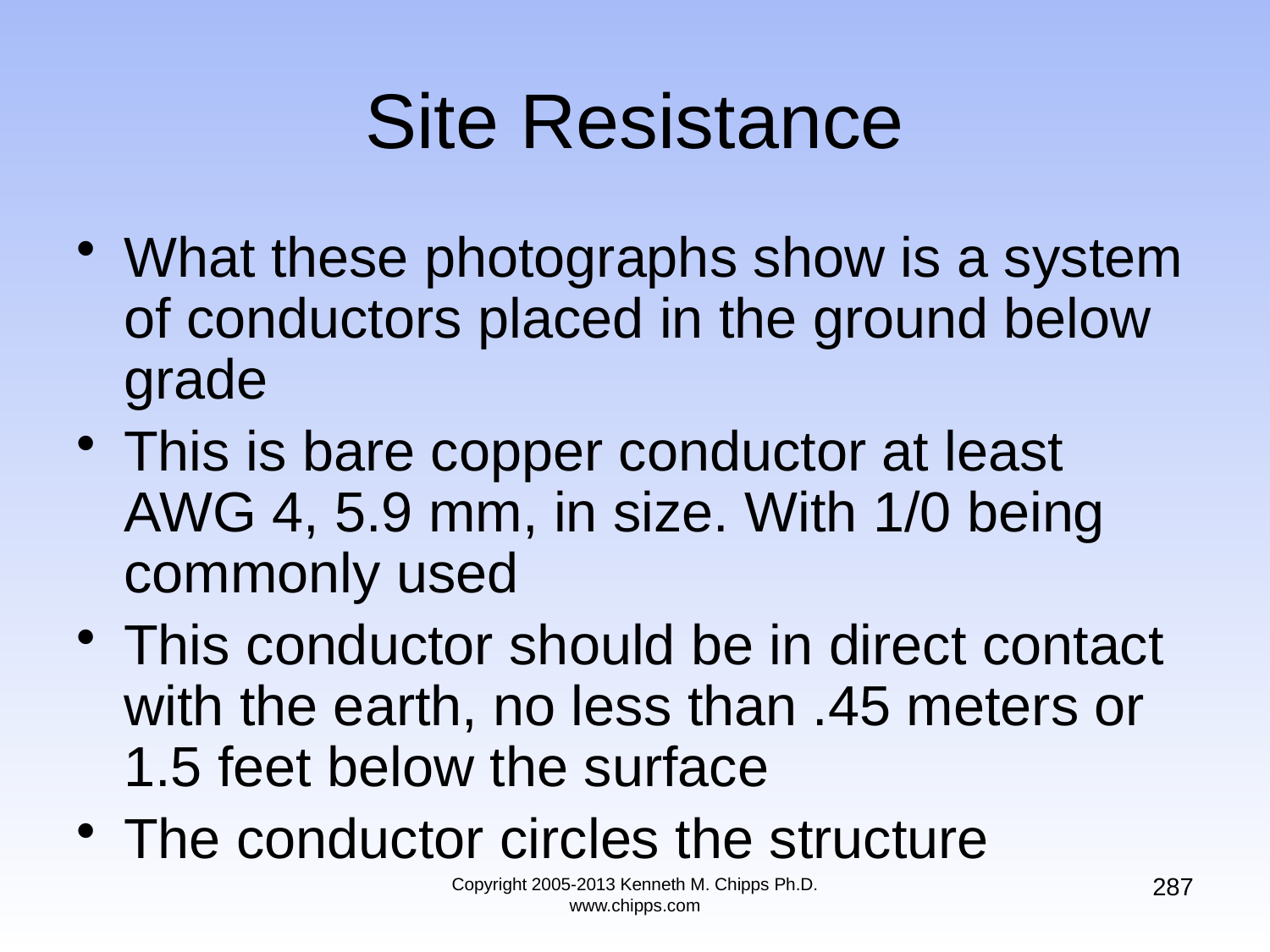

# Site Resistance
What these photographs show is a system of conductors placed in the ground below grade
This is bare copper conductor at least AWG 4, 5.9 mm, in size. With 1/0 being commonly used
This conductor should be in direct contact with the earth, no less than .45 meters or 1.5 feet below the surface
The conductor circles the structure
287
Copyright 2005-2013 Kenneth M. Chipps Ph.D. www.chipps.com